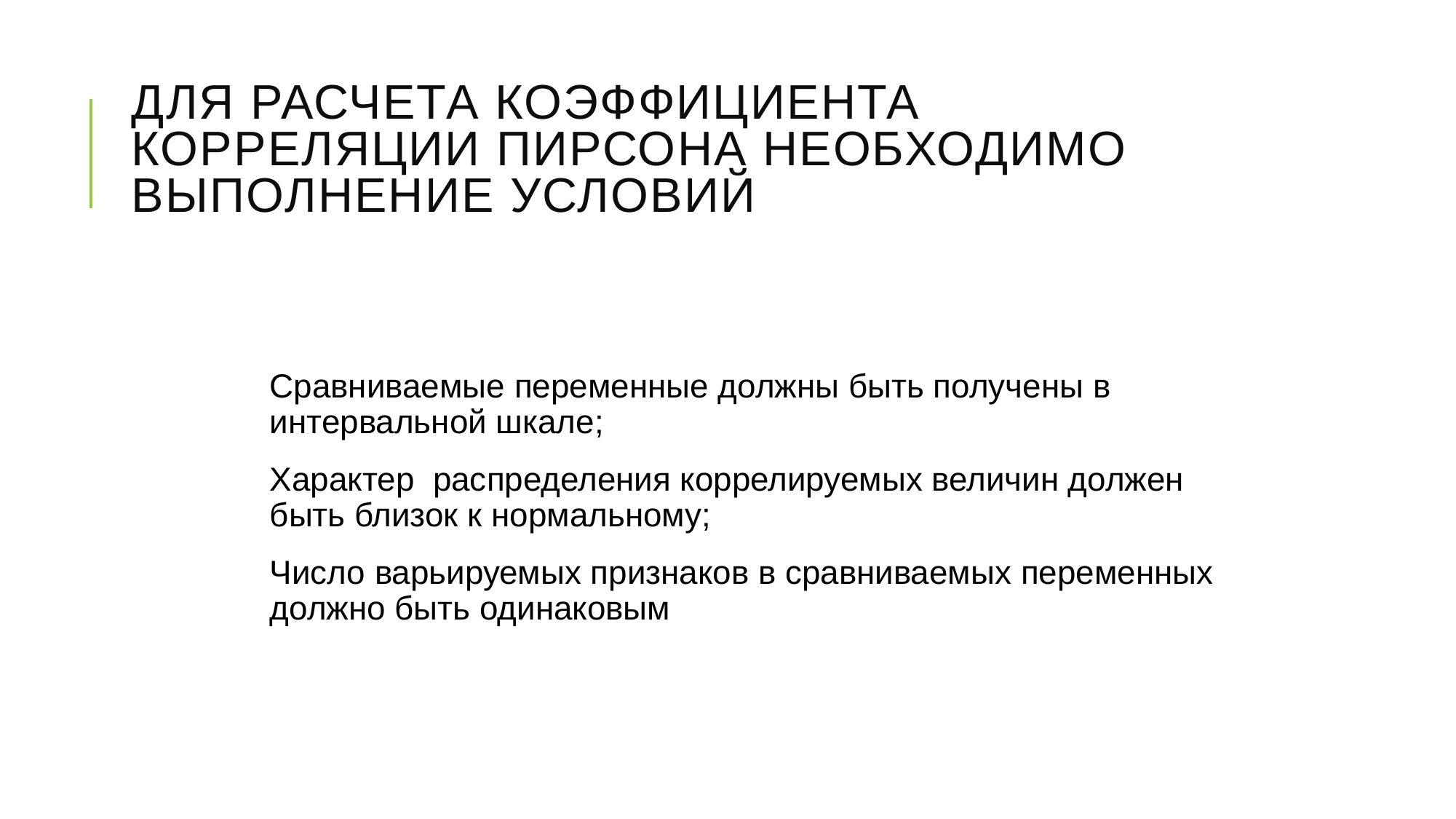

# Для расчета коэффициента корреляции Пирсона необходимо выполнение условий
Сравниваемые переменные должны быть получены в интервальной шкале;
Характер  распределения коррелируемых величин должен быть близок к нормальному;
Число варьируемых признаков в сравниваемых переменных должно быть одинаковым